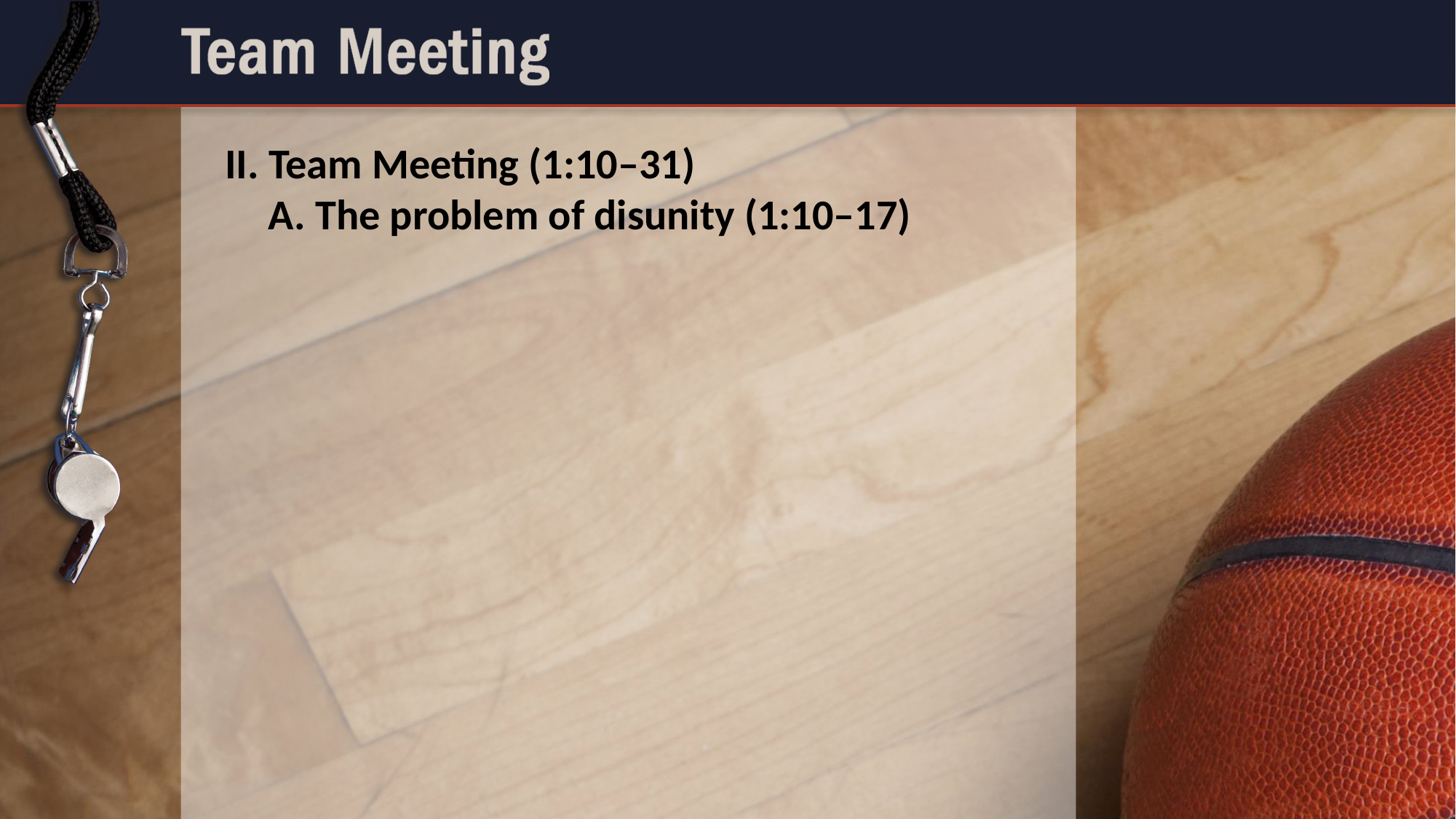

II. Team Meeting (1:10–31)
	A. The problem of disunity (1:10–17)